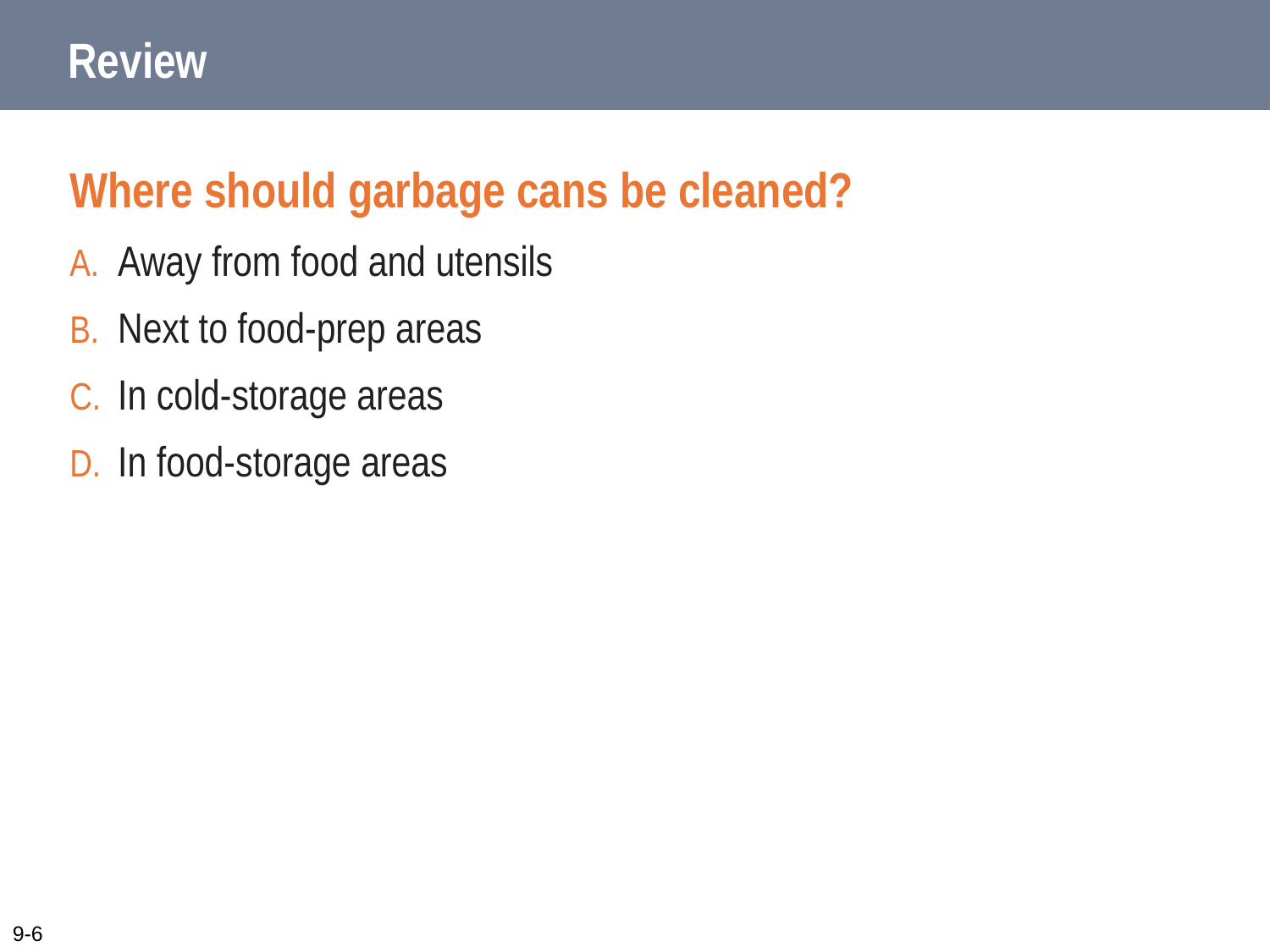

# Review
Where should garbage cans be cleaned?
Away from food and utensils
Next to food-prep areas
In cold-storage areas
In food-storage areas
9-6